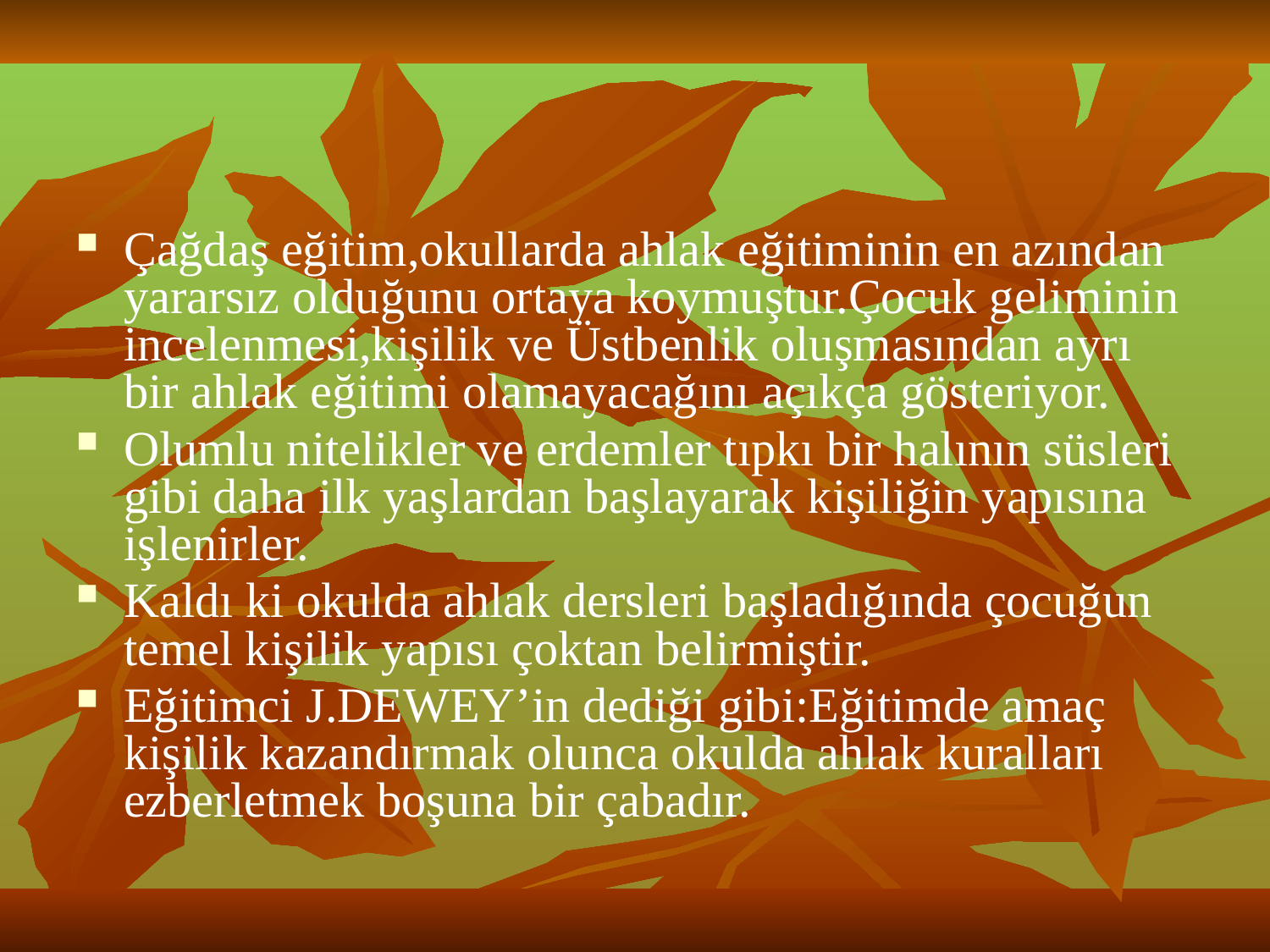

Çağdaş eğitim,okullarda ahlak eğitiminin en azından yararsız olduğunu ortaya koymuştur.Çocuk geliminin incelenmesi,kişilik ve Üstbenlik oluşmasından ayrı bir ahlak eğitimi olamayacağını açıkça gösteriyor.
Olumlu nitelikler ve erdemler tıpkı bir halının süsleri gibi daha ilk yaşlardan başlayarak kişiliğin yapısına işlenirler.
Kaldı ki okulda ahlak dersleri başladığında çocuğun temel kişilik yapısı çoktan belirmiştir.
Eğitimci J.DEWEY’in dediği gibi:Eğitimde amaç kişilik kazandırmak olunca okulda ahlak kuralları ezberletmek boşuna bir çabadır.